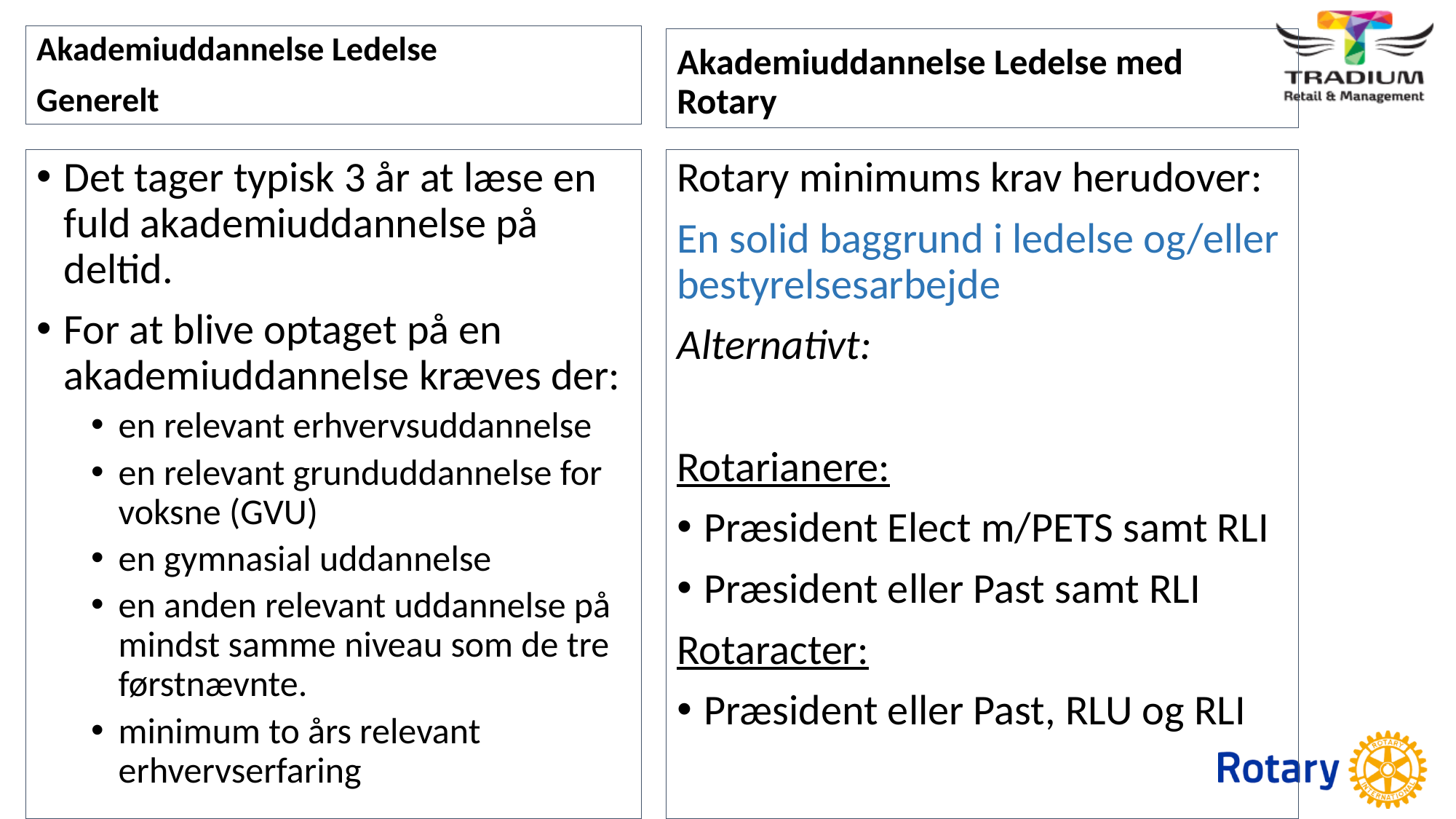

Akademiuddannelse Ledelse
Generelt
Akademiuddannelse Ledelse med Rotary
Det tager typisk 3 år at læse en fuld akademiuddannelse på deltid.
For at blive optaget på en akademiuddannelse kræves der:
en relevant erhvervsuddannelse
en relevant grunduddannelse for voksne (GVU)
en gymnasial uddannelse
en anden relevant uddannelse på mindst samme niveau som de tre førstnævnte.
minimum to års relevant erhvervserfaring

Rotary minimums krav herudover:
En solid baggrund i ledelse og/eller bestyrelsesarbejde
Alternativt:

Rotarianere:
Præsident Elect m/PETS samt RLI
Præsident eller Past samt RLI
Rotaracter:
Præsident eller Past, RLU og RLI